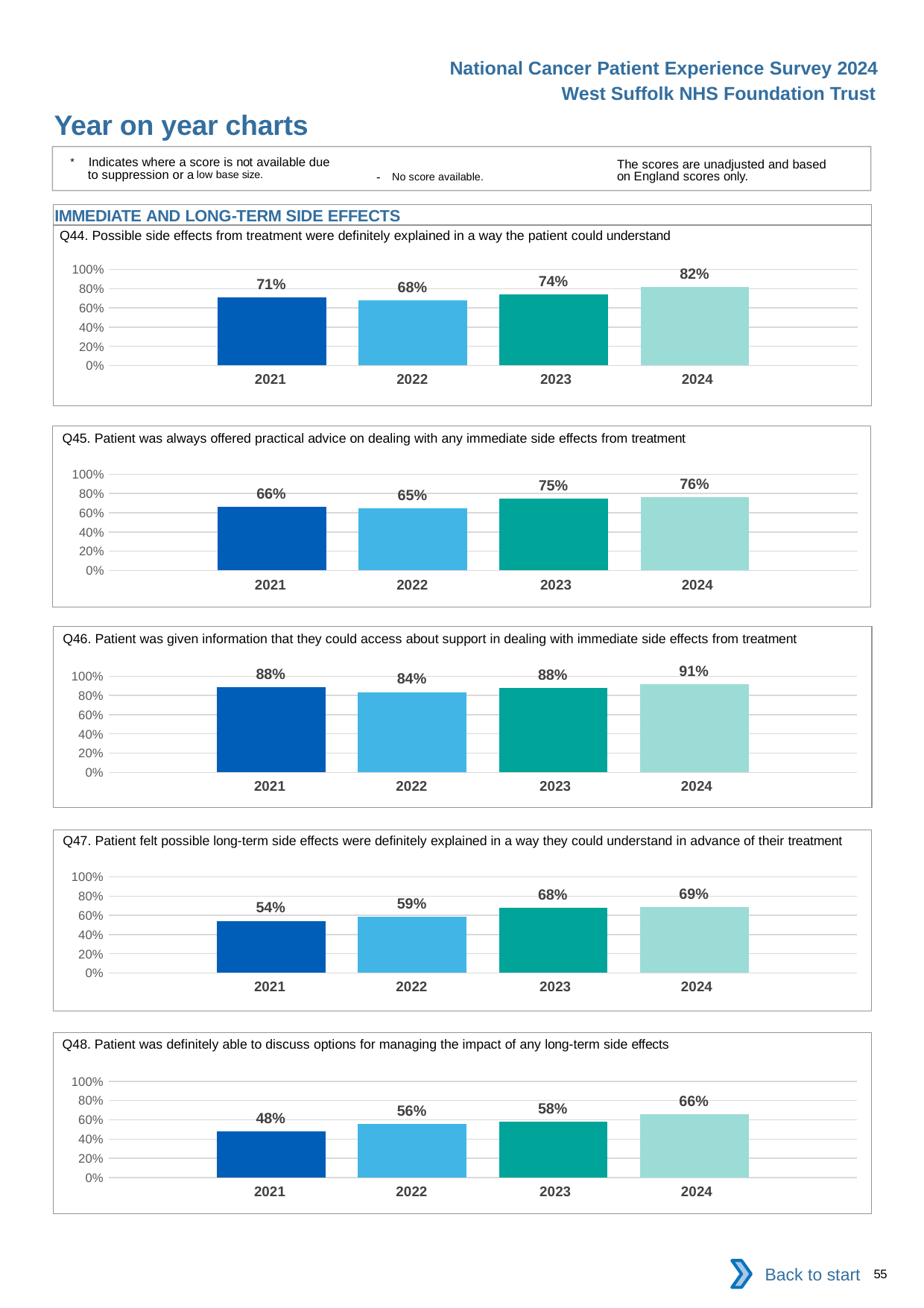

National Cancer Patient Experience Survey 2024
West Suffolk NHS Foundation Trust
Year on year charts

*  Indicates where a score is not available due to suppression or a low base size.
The scores are unadjusted and based on England scores only.
- No score available.
IMMEDIATE AND LONG-TERM SIDE EFFECTS
Q44. Possible side effects from treatment were definitely explained in a way the patient could understand

### Chart

| Category | 2021 | 2022 | 2023 | 2024 |
|---|---|---|---|---|
| Category 1 | 0.7109635 | 0.675 | 0.7407407 | 0.8158996 |
| 2021 | 2022 | 2023 | 2024 |
| --- | --- | --- | --- |
Q45. Patient was always offered practical advice on dealing with any immediate side effects from treatment

### Chart

| Category | 2021 | 2022 | 2023 | 2024 |
|---|---|---|---|---|
| Category 1 | 0.6608392 | 0.6486486 | 0.75 | 0.7636364 |
| 2021 | 2022 | 2023 | 2024 |
| --- | --- | --- | --- |
Q46. Patient was given information that they could access about support in dealing with immediate side effects from treatment

### Chart

| Category | 2021 | 2022 | 2023 | 2024 |
|---|---|---|---|---|
| Category 1 | 0.8826531 | 0.8352941 | 0.875 | 0.9135802 |
| 2021 | 2022 | 2023 | 2024 |
| --- | --- | --- | --- |
Q47. Patient felt possible long-term side effects were definitely explained in a way they could understand in advance of their treatment

### Chart

| Category | 2021 | 2022 | 2023 | 2024 |
|---|---|---|---|---|
| Category 1 | 0.5415162 | 0.5868545 | 0.6778243 | 0.6883721 |
| 2021 | 2022 | 2023 | 2024 |
| --- | --- | --- | --- |
Q48. Patient was definitely able to discuss options for managing the impact of any long-term side effects

### Chart

| Category | 2021 | 2022 | 2023 | 2024 |
|---|---|---|---|---|
| Category 1 | 0.4763948 | 0.5555556 | 0.5792079 | 0.6551724 |
| 2021 | 2022 | 2023 | 2024 |
| --- | --- | --- | --- |
Back to start

55